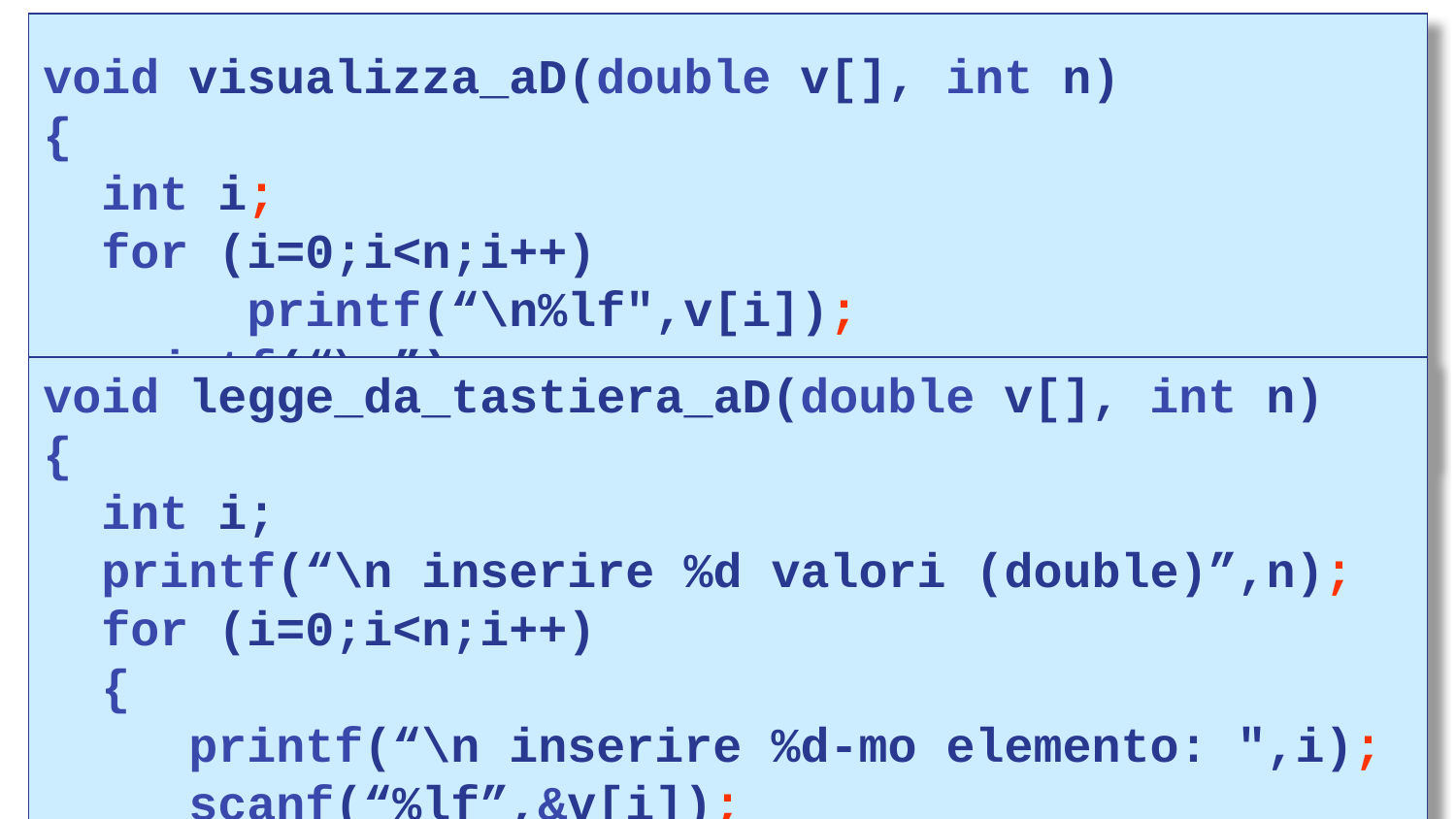

void visualizza_aD(double v[], int n)
{
  int i;
  for (i=0;i<n;i++)
	  printf(“\n%lf",v[i]);
  printf(“\n”);
}
void legge_da_tastiera_aD(double v[], int n)
{
  int i;
  printf(“\n inserire %d valori (double)”,n);
  for (i=0;i<n;i++)
  {
	printf(“\n inserire %d-mo elemento: ",i);
     scanf(“%lf”,&v[i]);
  }
}